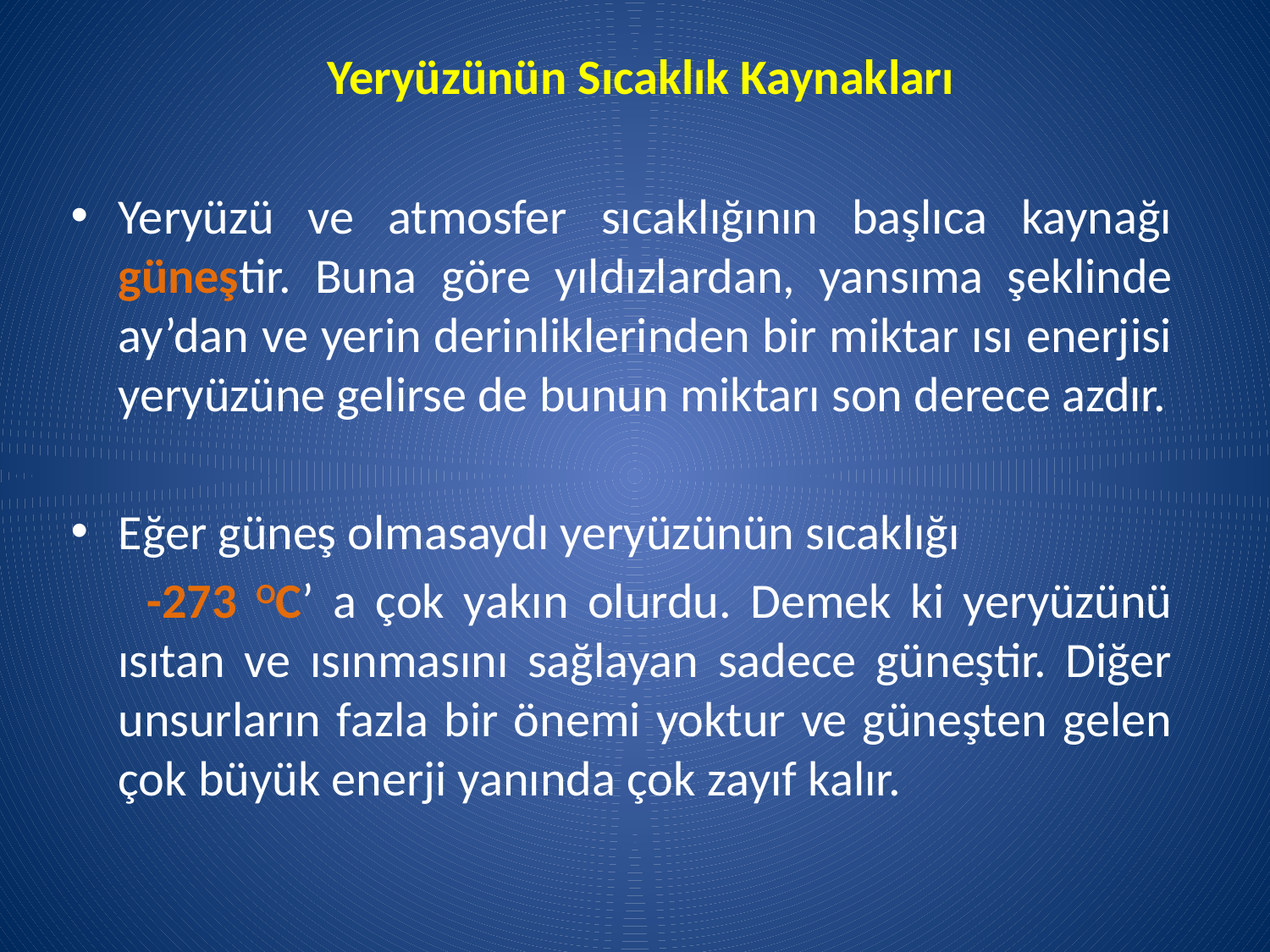

# Yeryüzünün Sıcaklık Kaynakları
Yeryüzü ve atmosfer sıcaklığının başlıca kaynağı güneştir. Buna göre yıldızlardan, yansıma şeklinde ay’dan ve yerin derinliklerinden bir miktar ısı enerjisi yeryüzüne gelirse de bunun miktarı son derece azdır.

Eğer güneş olmasaydı yeryüzünün sıcaklığı
    -273 OC’ a çok yakın olurdu. Demek ki yeryüzünü ısıtan ve ısınmasını sağlayan sadece güneştir. Diğer unsurların fazla bir önemi yoktur ve güneşten gelen çok büyük enerji yanında çok zayıf kalır.